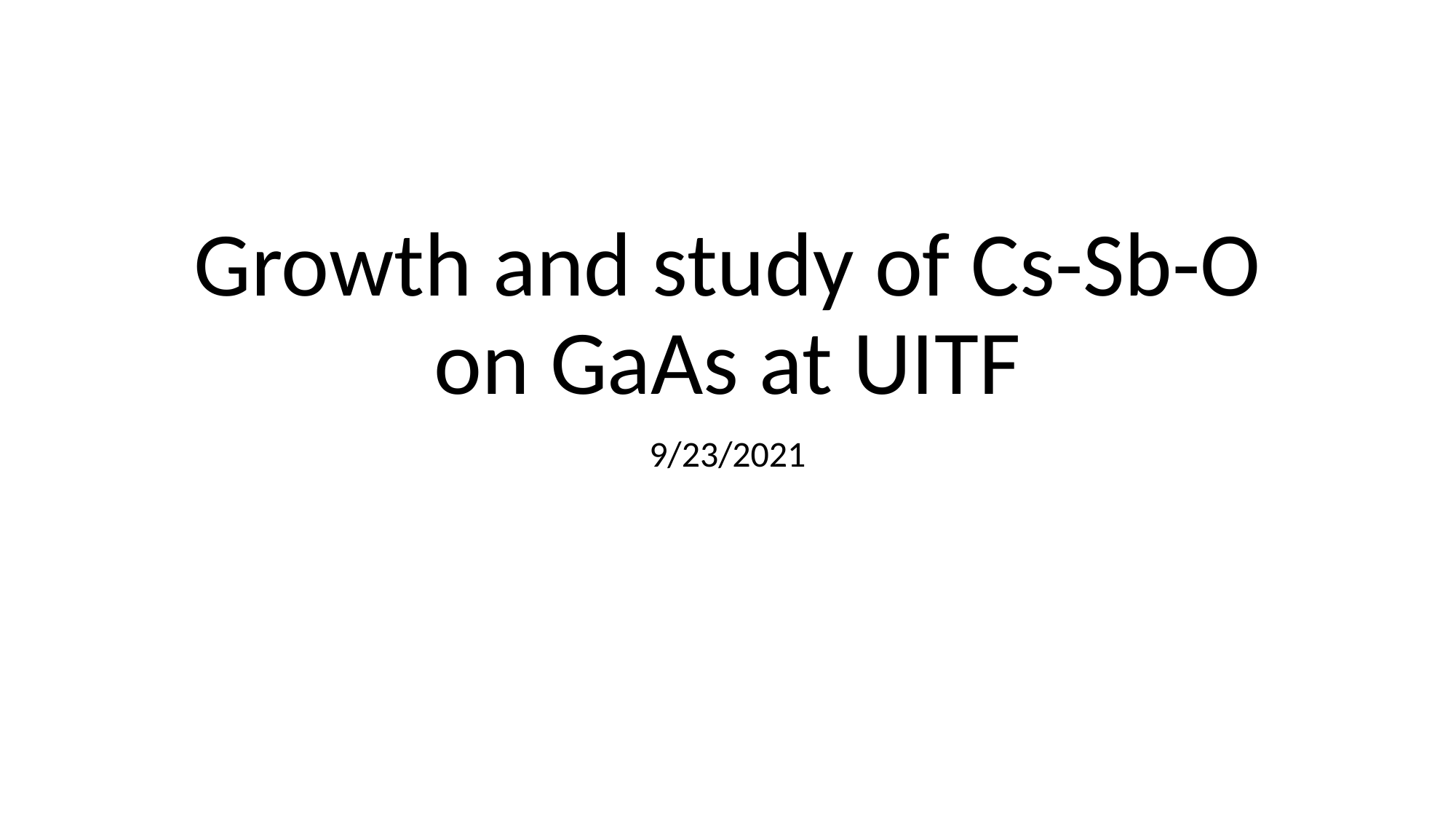

# Growth and study of Cs-Sb-O on GaAs at UITF
9/23/2021